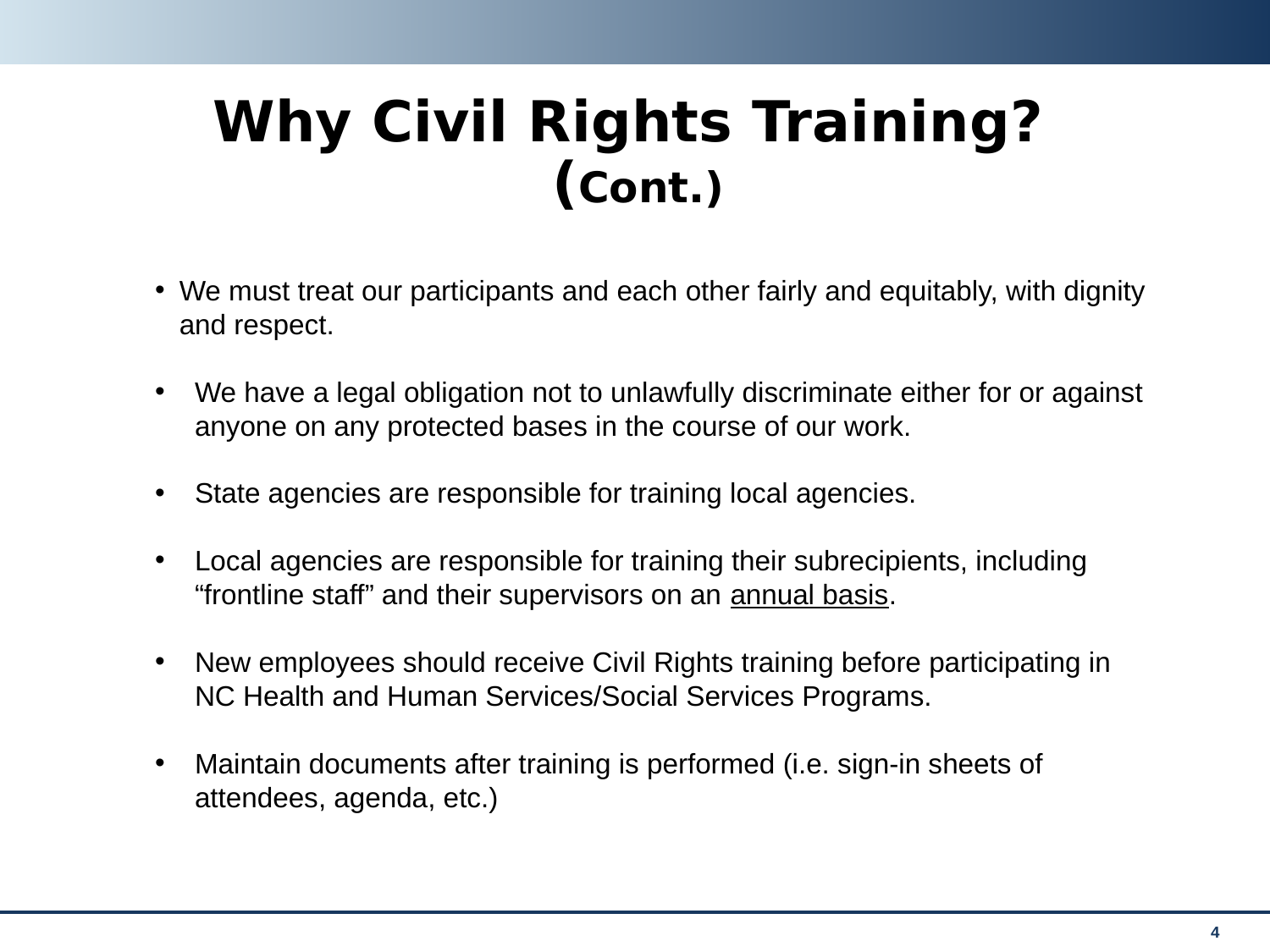

# Why Civil Rights Training? (Cont.)
We must treat our participants and each other fairly and equitably, with dignity and respect.

We have a legal obligation not to unlawfully discriminate either for or against anyone on any protected bases in the course of our work.

State agencies are responsible for training local agencies.

Local agencies are responsible for training their subrecipients, including “frontline staff” and their supervisors on an annual basis.

New employees should receive Civil Rights training before participating in NC Health and Human Services/Social Services Programs.

Maintain documents after training is performed (i.e. sign-in sheets of attendees, agenda, etc.)